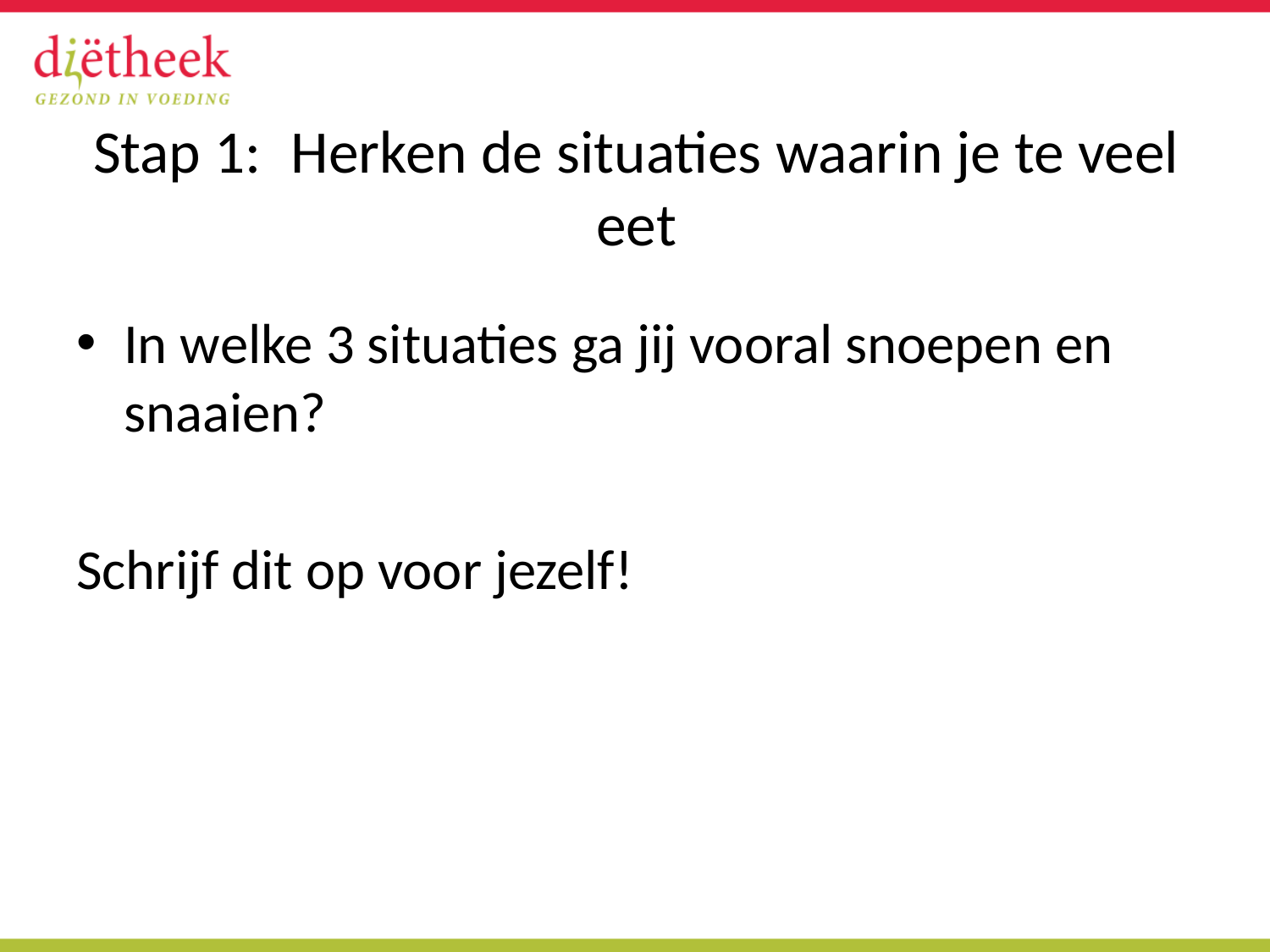

# Stap 1: 	Herken de situaties waarin je te veel eet

In welke 3 situaties ga jij vooral snoepen en snaaien?

Schrijf dit op voor jezelf!